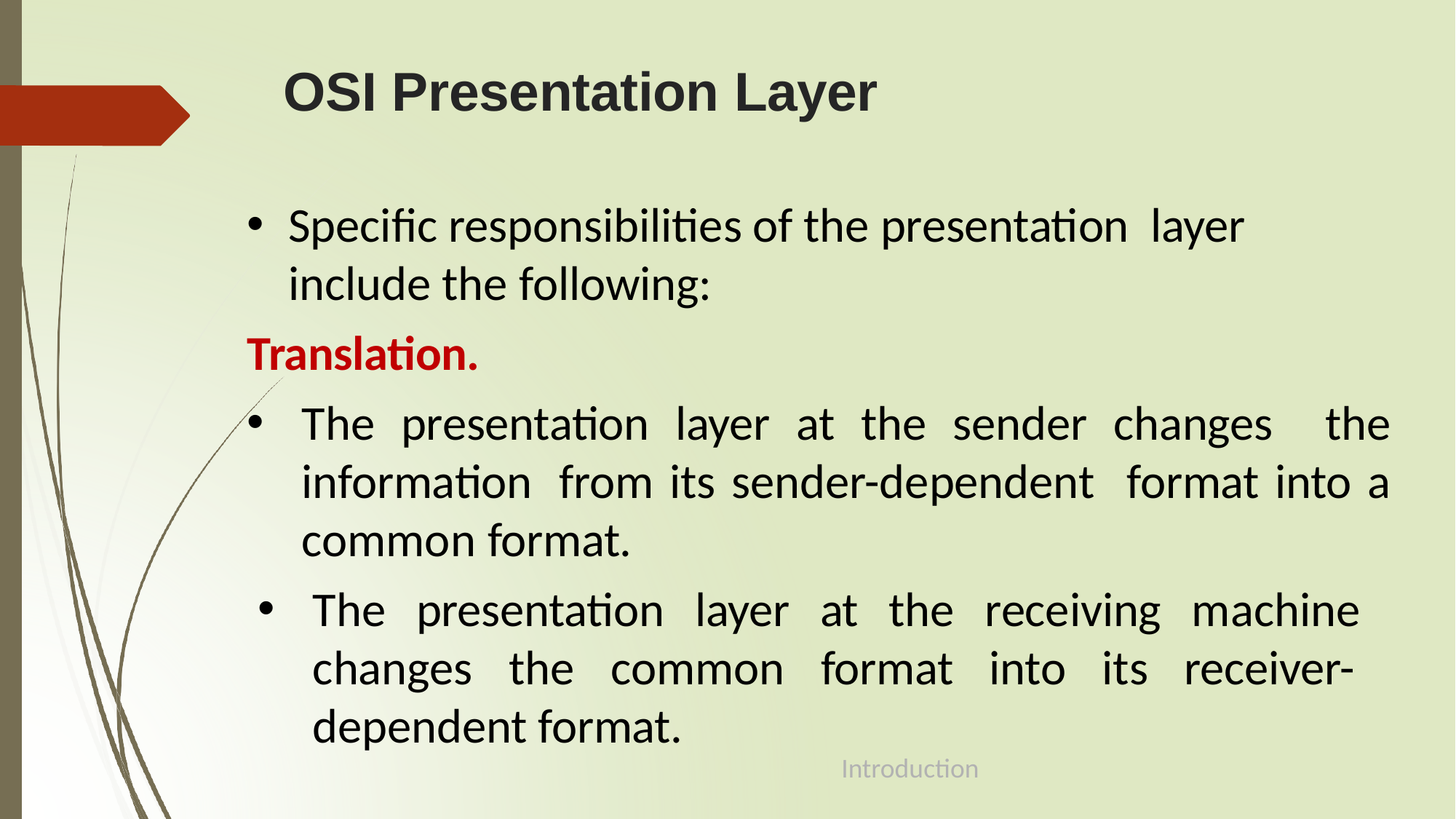

# OSI Presentation Layer
Specific responsibilities of the presentation  layer include the following:
Translation.
The presentation layer at the sender changes  the information from its sender-dependent  format into a common format.
The presentation layer at the receiving machine  changes the common format into its receiver-  dependent format.
Introduction
1-48